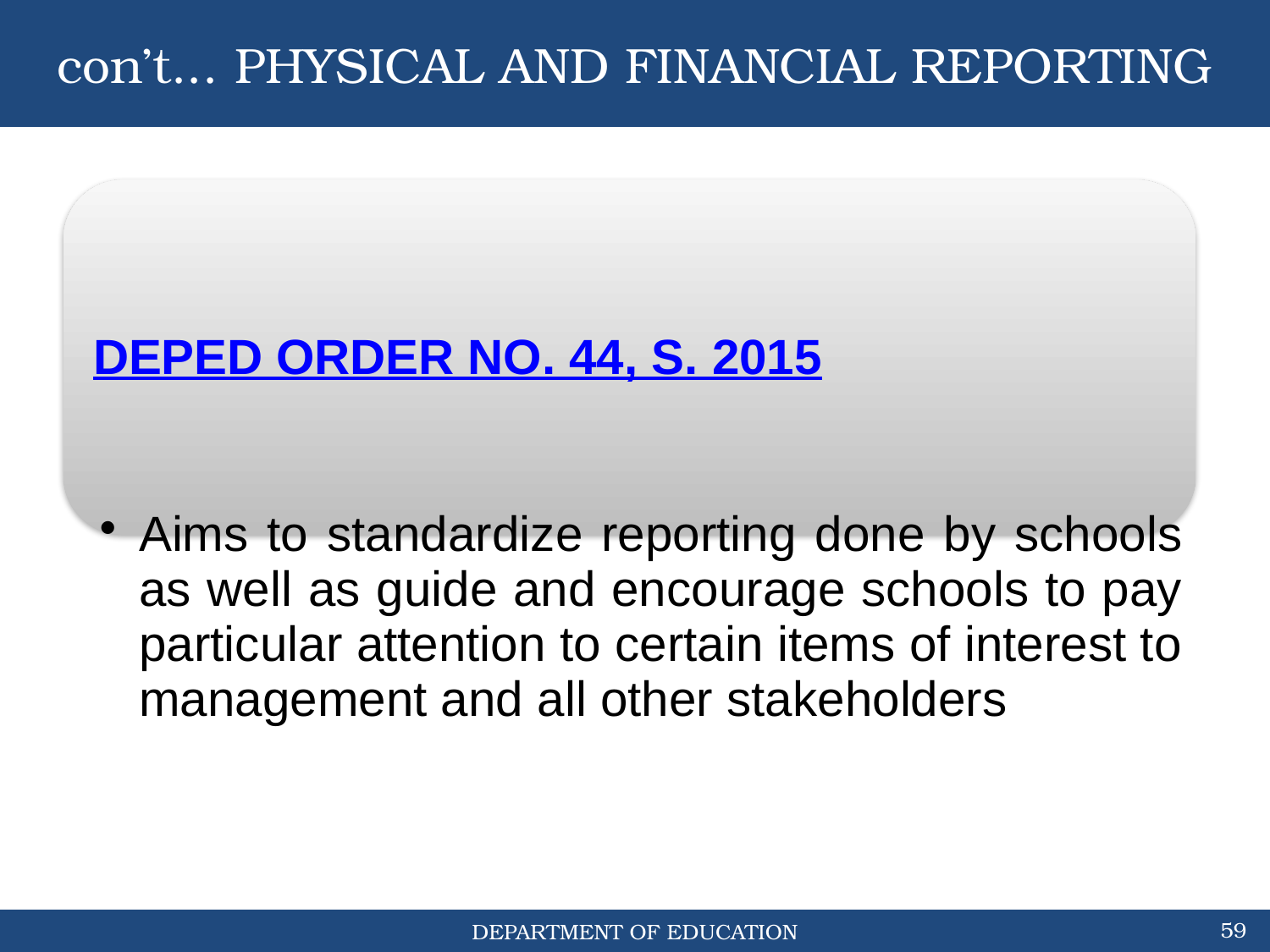

# con’t... PHYSICAL AND FINANCIAL REPORTING
Deped order no. 44, S. 2015
Aims to standardize reporting done by schools as well as guide and encourage schools to pay particular attention to certain items of interest to management and all other stakeholders
59